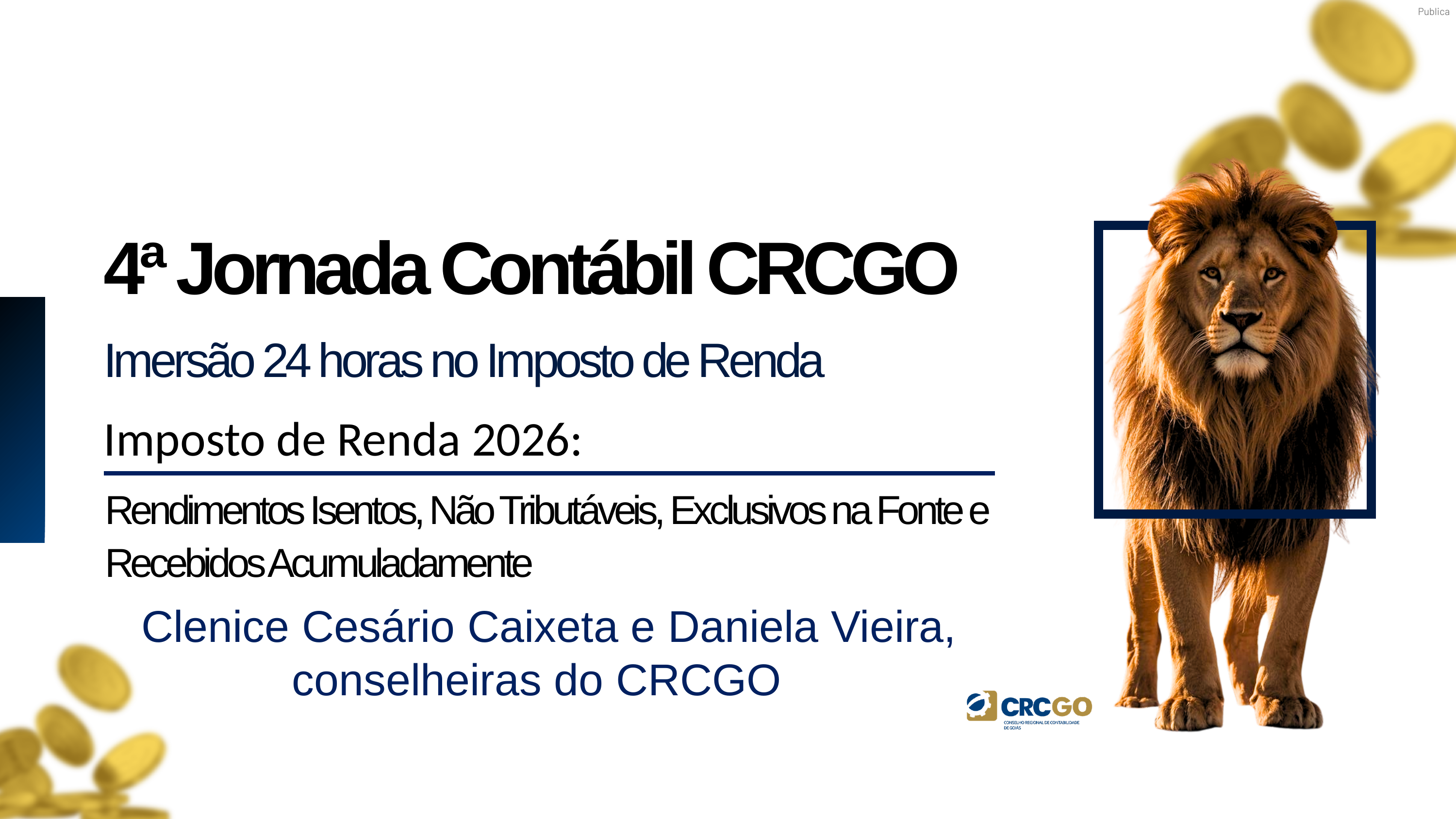

4ª Jornada Contábil CRCGO

Imersão 24 horas no Imposto de Renda

Imposto de Renda 2026:
Rendimentos Isentos, Não Tributáveis, Exclusivos na Fonte e Recebidos Acumuladamente
Clenice Cesário Caixeta e Daniela Vieira, conselheiras do CRCGO